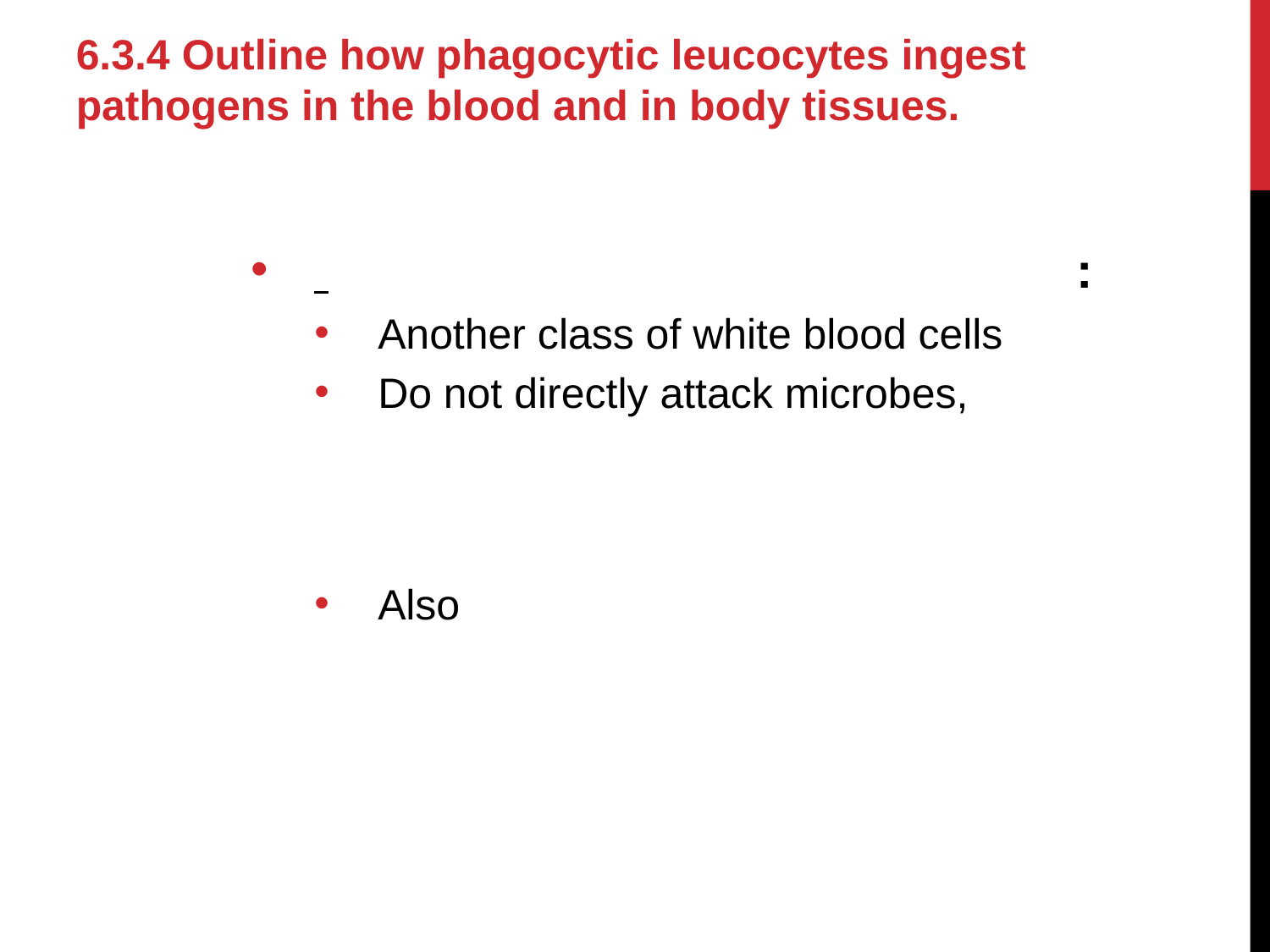

6.3.4 Outline how phagocytic leucocytes ingest pathogens in the blood and in body tissues.
 						:
Another class of white blood cells
Do not directly attack microbes,
Also